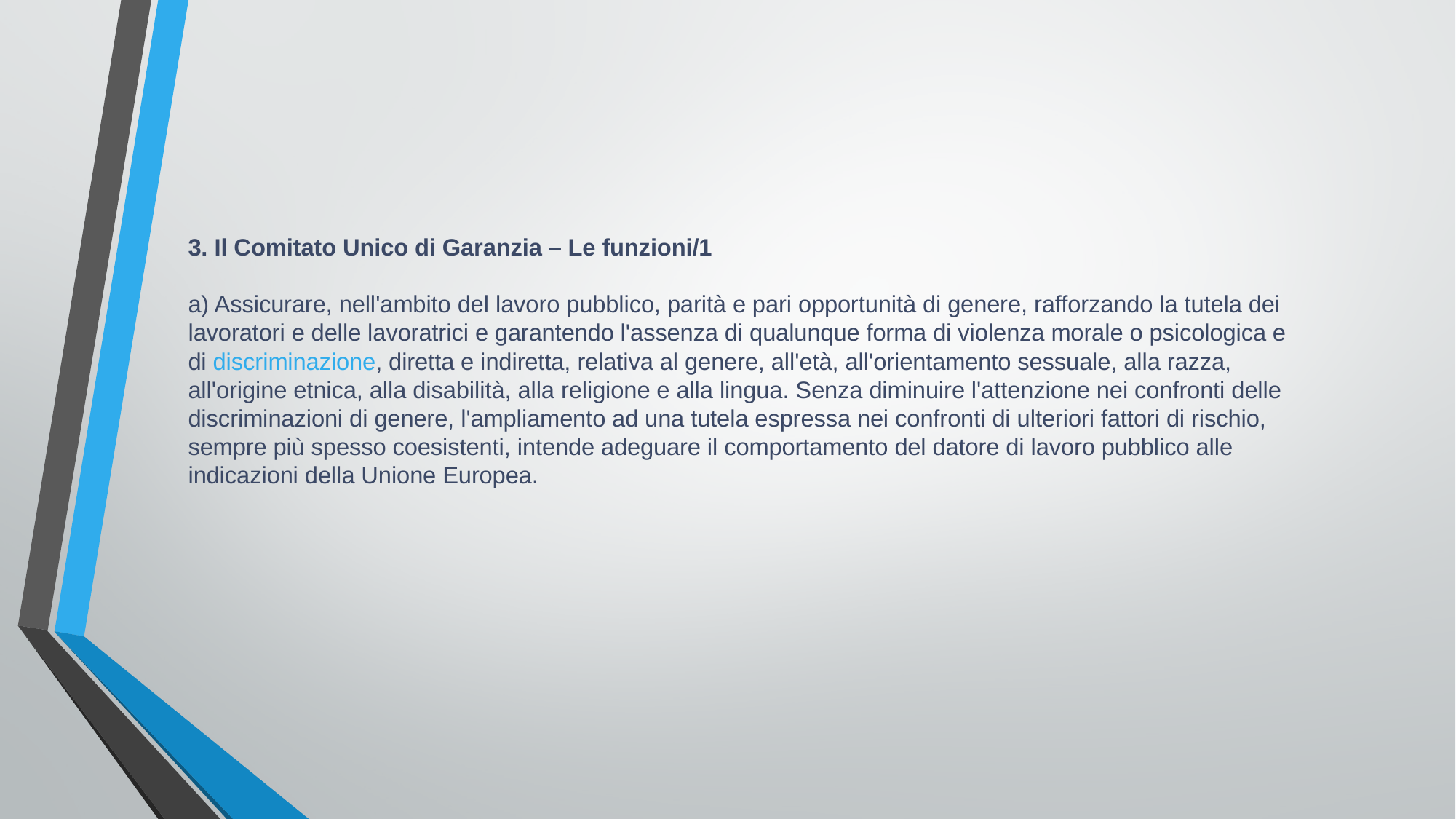

# 3. Il Comitato Unico di Garanzia – Le funzioni/1 a) Assicurare, nell'ambito del lavoro pubblico, parità e pari opportunità di genere, rafforzando la tutela dei lavoratori e delle lavoratrici e garantendo l'assenza di qualunque forma di violenza morale o psicologica e di discriminazione, diretta e indiretta, relativa al genere, all'età, all'orientamento sessuale, alla razza, all'origine etnica, alla disabilità, alla religione e alla lingua. Senza diminuire l'attenzione nei confronti delle discriminazioni di genere, l'ampliamento ad una tutela espressa nei confronti di ulteriori fattori di rischio, sempre più spesso coesistenti, intende adeguare il comportamento del datore di lavoro pubblico alle indicazioni della Unione Europea.